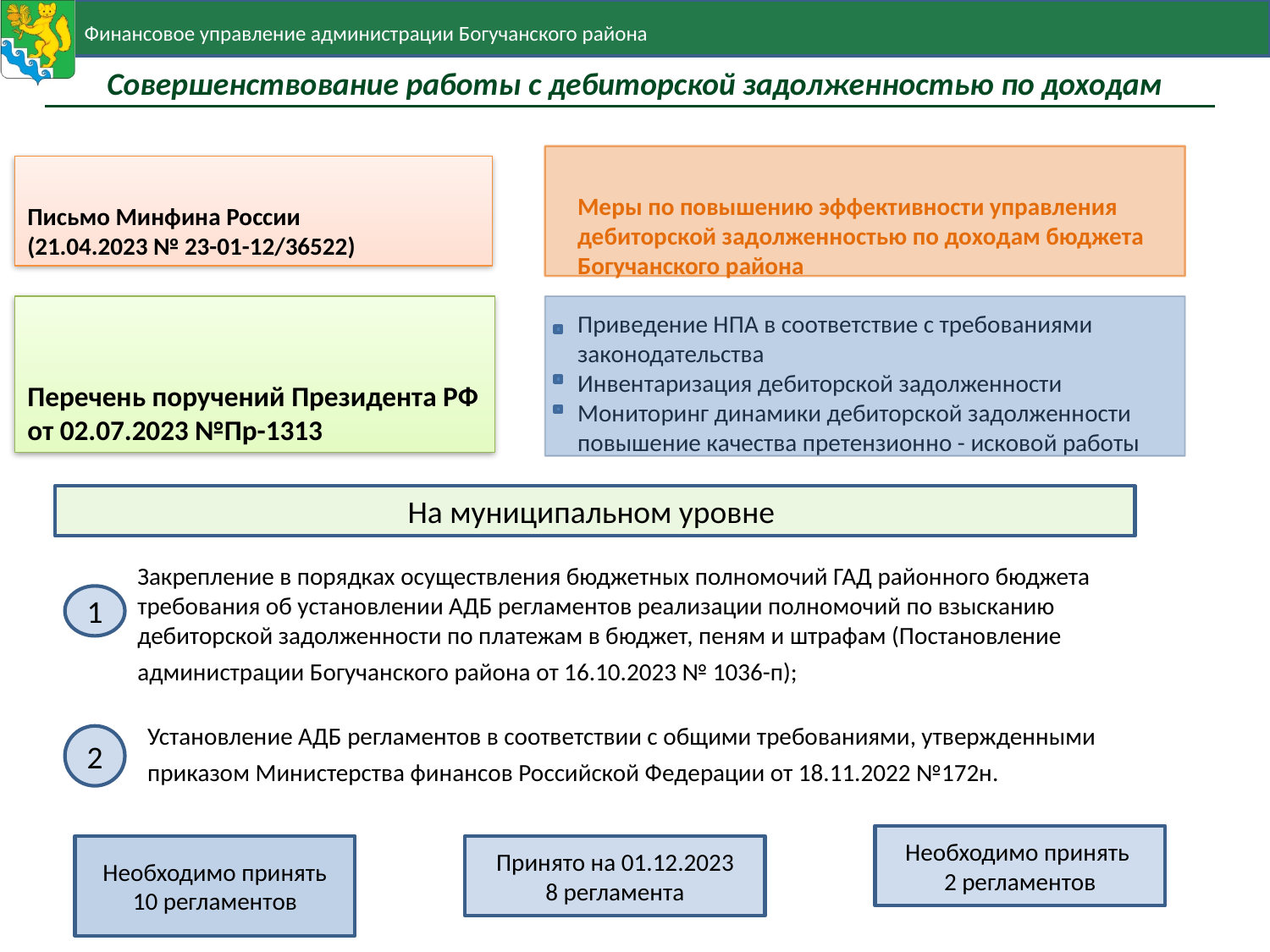

Совершенствование работы с дебиторской задолженностью по доходам

Меры по повышению эффективности управления дебиторской задолженностью по доходам бюджета Богучанского района

Приведение НПА в соответствие с требованиями законодательства
Инвентаризация дебиторской задолженности
Мониторинг динамики дебиторской задолженности
повышение качества претензионно - исковой работы

Письмо Минфина России
(21.04.2023 № 23-01-12/36522)

Перечень поручений Президента РФ
от 02.07.2023 №Пр-1313

На муниципальном уровне

Закрепление в порядках осуществления бюджетных полномочий ГАД районного бюджета требования об установлении АДБ регламентов реализации полномочий по взысканию дебиторской задолженности по платежам в бюджет, пеням и штрафам (Постановление администрации Богучанского района от 16.10.2023 № 1036-п);
1

Установление АДБ регламентов в соответствии с общими требованиями, утвержденными приказом Министерства финансов Российской Федерации от 18.11.2022 №172н.
2
Необходимо принять
2 регламентов
Необходимо принять
10 регламентов
Принято на 01.12.2023
8 регламента